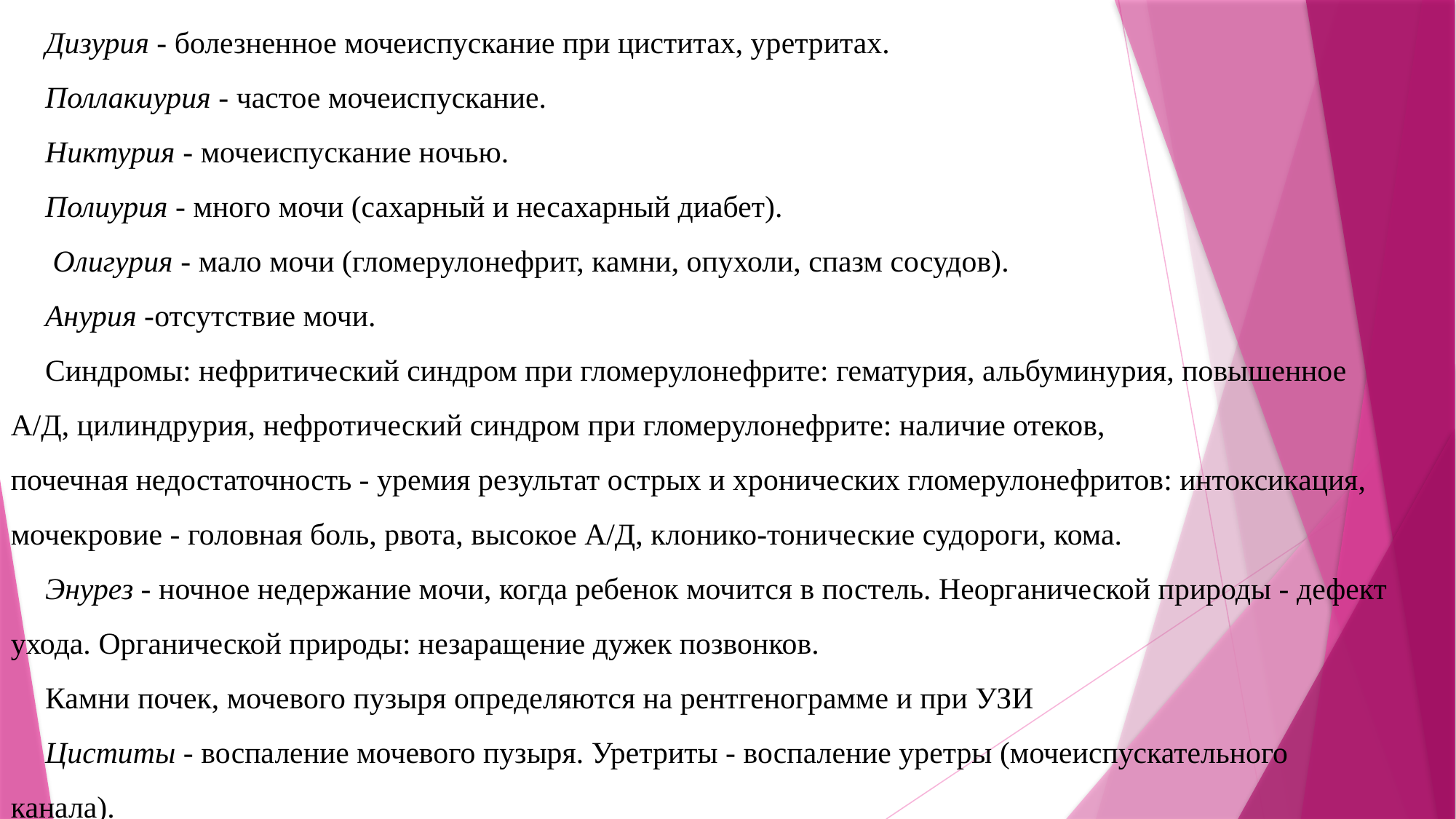

Дизурия - болезненное мочеиспускание при циститах, уретритах.
Поллакиурия - частое мочеиспускание.
Никтурия - мочеиспускание ночью.
Полиурия - много мочи (сахарный и несахарный диабет).
 Олигурия - мало мочи (гломерулонефрит, камни, опухоли, спазм сосудов).
Анурия -отсутствие мочи.
Синдромы: нефритический синдром при гломерулонефрите: гематурия, альбуминурия, повышенное А/Д, цилиндрурия, нефротический синдром при гломерулонефрите: наличие отеков, почечная недостаточность - уремия результат острых и хронических гломерулонефритов: интоксикация, мочекровие - головная боль, рвота, высокое А/Д, клонико-тонические судороги, кома.
Энурез - ночное недержание мочи, когда ребенок мочится в постель. Неорганической природы - дефект ухода. Органической природы: незаращение дужек позвонков.
Камни почек, мочевого пузыря определяются на рентгенограмме и при УЗИ
Циститы - воспаление мочевого пузыря. Уретриты - воспаление уретры (мочеиспускательного канала).